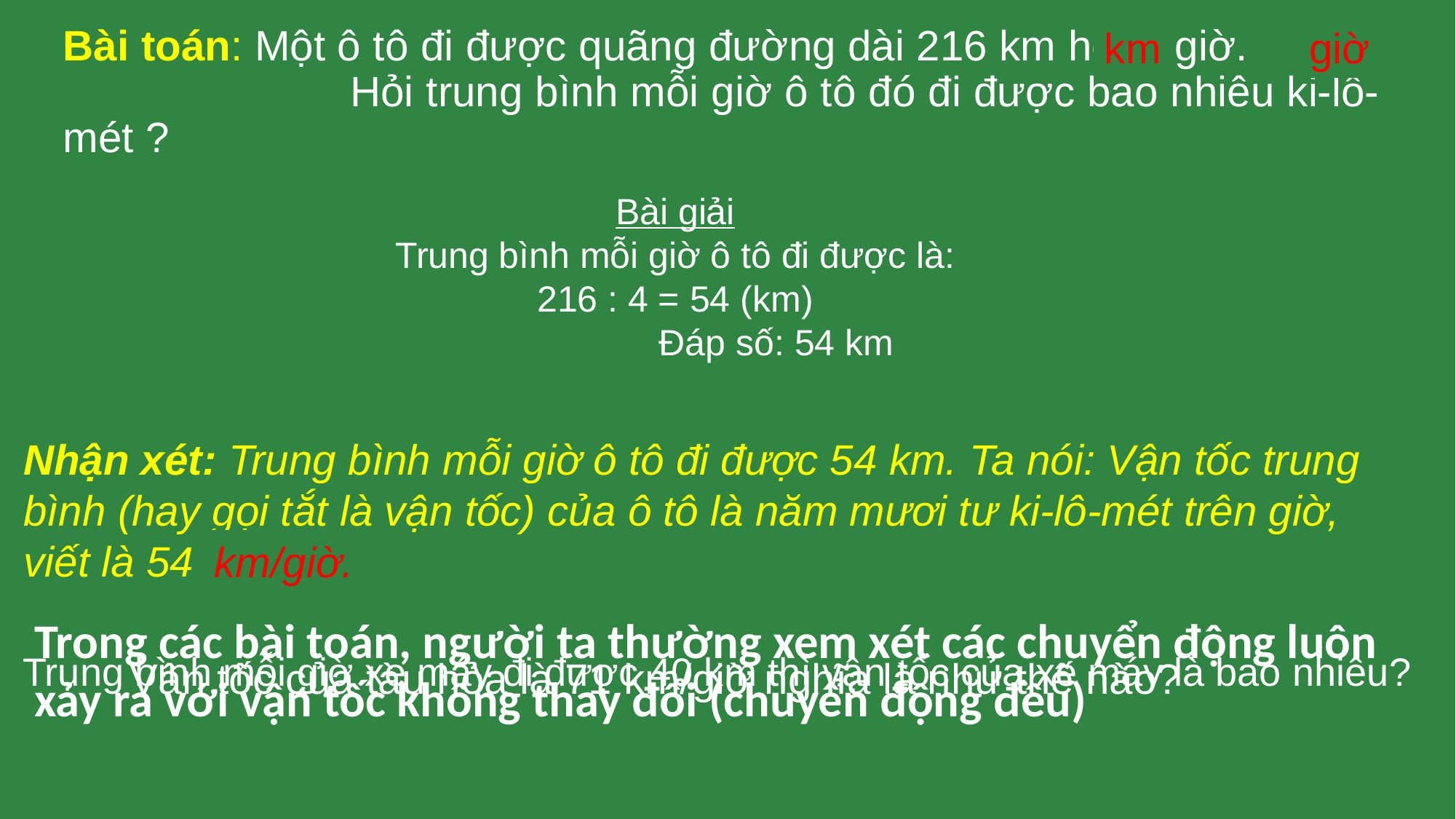

km
giờ
Bài toán: Một ô tô đi được quãng đường dài 216 km hết 4 giờ.                                   Hỏi trung bình mỗi giờ ô tô đó đi được bao nhiêu ki-lô-mét ?

Bài giải
Trung bình mỗi giờ ô tô đi được là:
216 : 4 = 54 (km)
                    Đáp số: 54 km
Nhận xét: Trung bình mỗi giờ ô tô đi được 54 km. Ta nói: Vận tốc trung bình (hay gọi tắt là vận tốc) của ô tô là năm mươi tư ki-lô-mét trên giờ,    viết là 54 km/giờ.
km/giờ.
Trong các bài toán, người ta thường xem xét các chuyển động luôn xảy ra với vận tốc không thay đổi (chuyển động đều)
 Trung bình mỗi giờ xe máy đi được 40 km thì vận tốc của xe máy là bao nhiêu?
Vận tốc của tàu hỏa là 71 km/giờ nghĩa là như thế nào?